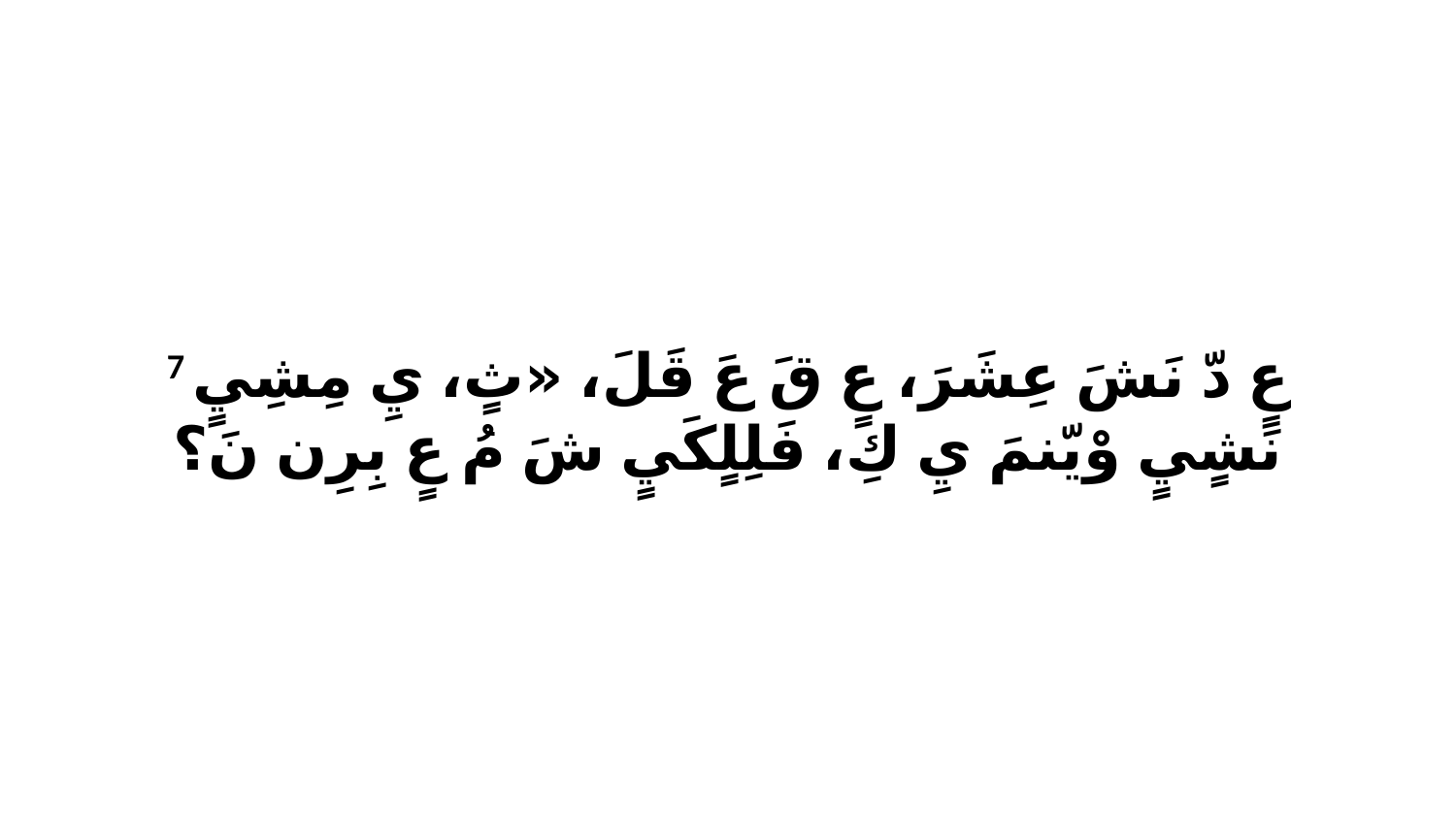

7 عٍ دّ نَشَ عِشَرَ، عٍ قَ عَ قَلَ، «ثٍ، يِ مِشِيٍ نَشٍيٍ وْيّنمَ يِ كِ، فَلِلٍكَيٍ شَ مُ عٍ بِرِن نَ؟